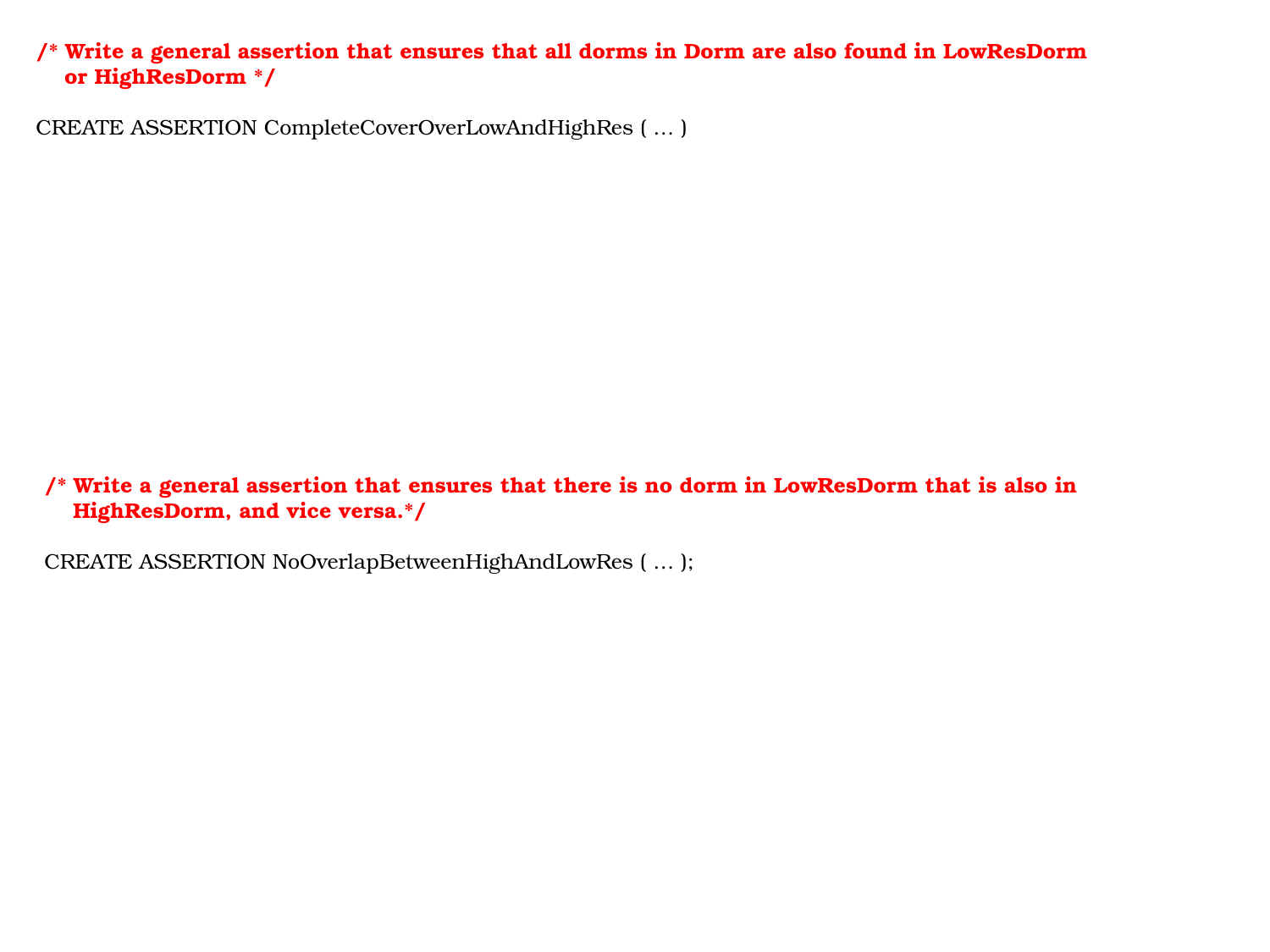

/* Write a general assertion that ensures that all dorms in Dorm are also found in LowResDorm
    or HighResDorm */

CREATE ASSERTION CompleteCoverOverLowAndHighRes ( … )

/* Write a general assertion that ensures that there is no dorm in LowResDorm that is also in
    HighResDorm, and vice versa.*/

CREATE ASSERTION NoOverlapBetweenHighAndLowRes ( … );